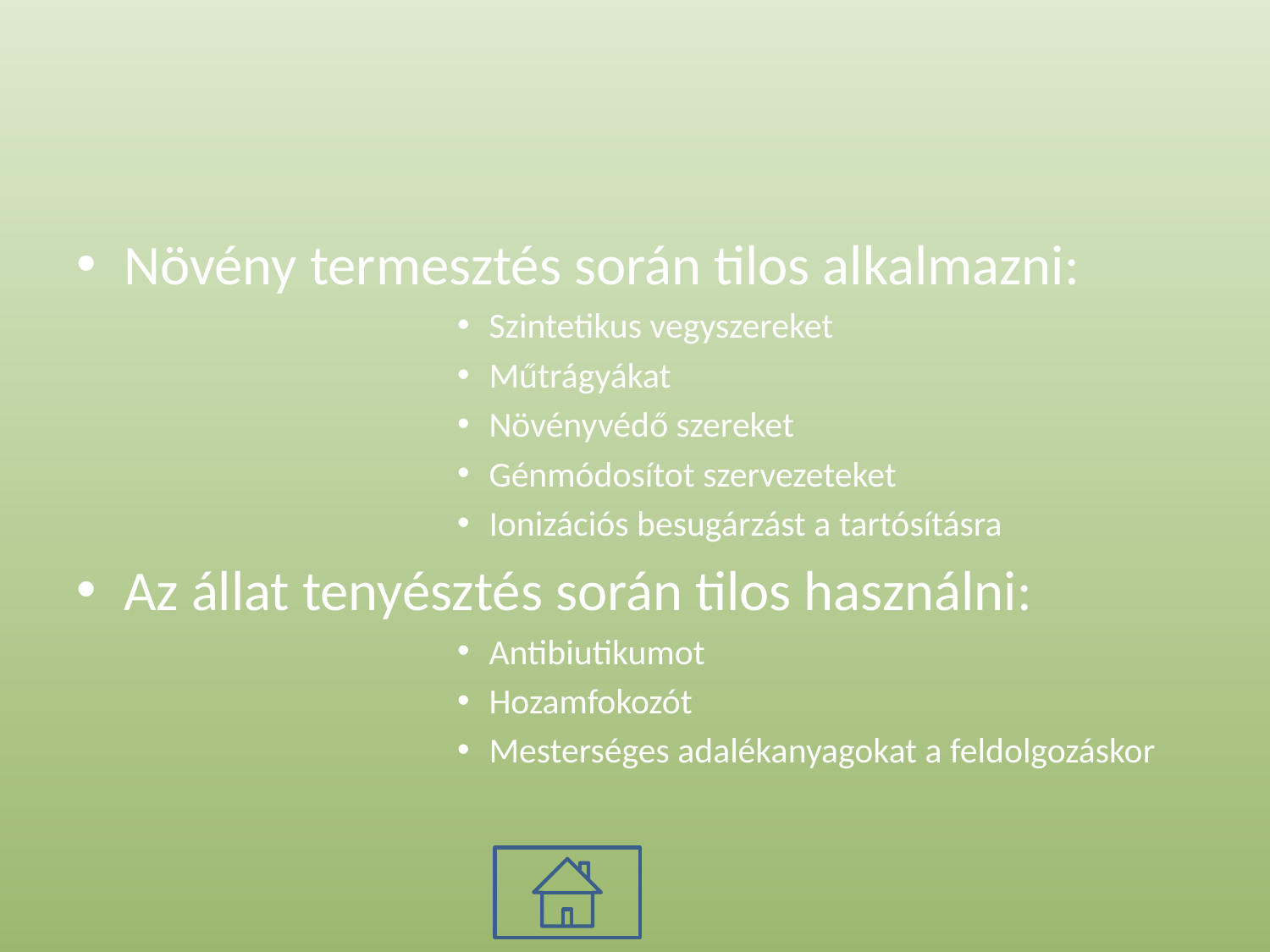

#
Növény termesztés során tilos alkalmazni:
Szintetikus vegyszereket
Műtrágyákat
Növényvédő szereket
Génmódosítot szervezeteket
Ionizációs besugárzást a tartósításra
Az állat tenyésztés során tilos használni:
Antibiutikumot
Hozamfokozót
Mesterséges adalékanyagokat a feldolgozáskor